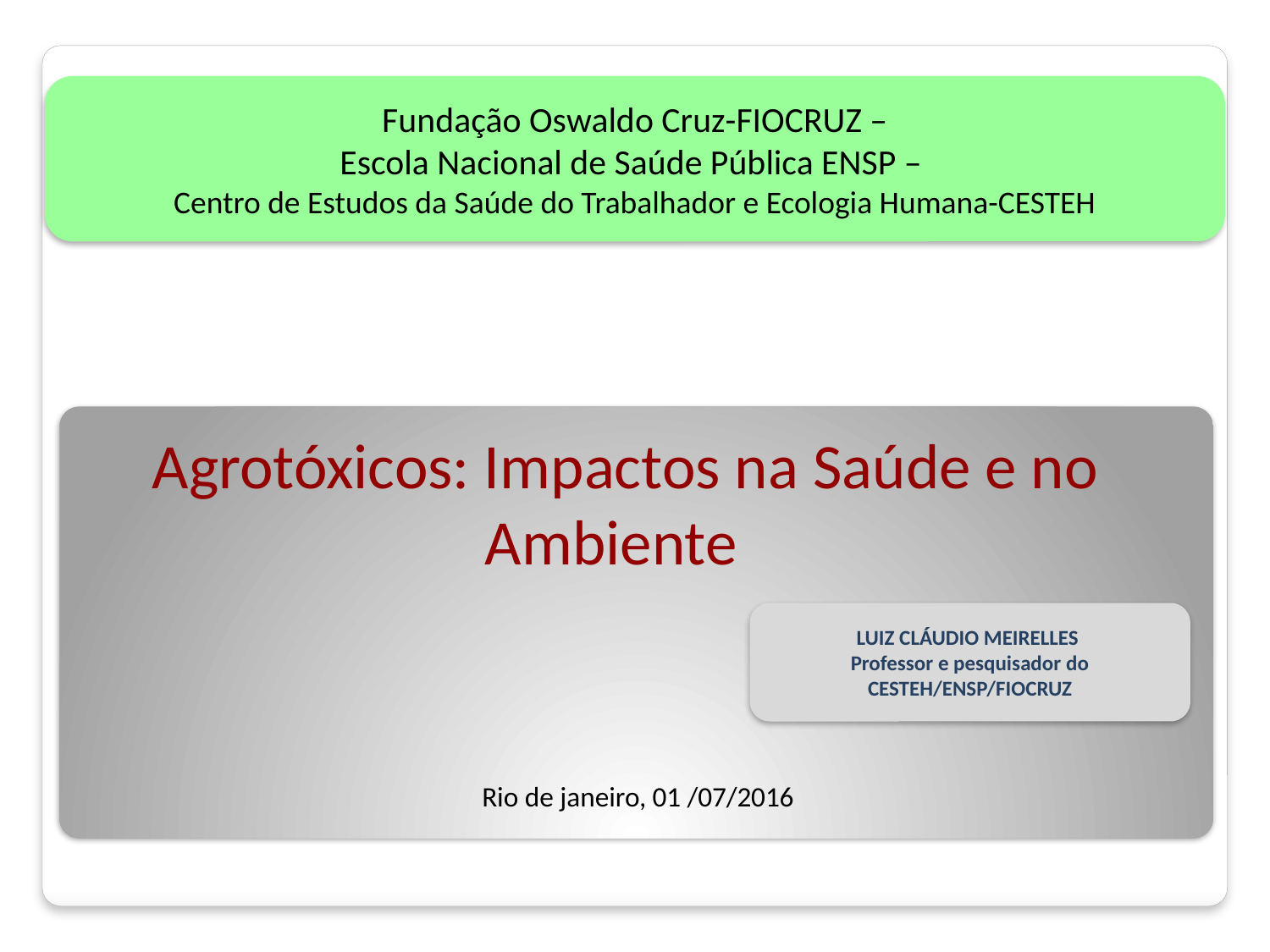

Fundação Oswaldo Cruz-FIOCRUZ –
Escola Nacional de Saúde Pública ENSP –
Centro de Estudos da Saúde do Trabalhador e Ecologia Humana-CESTEH

Agrotóxicos: Impactos na Saúde e no Ambiente

LUIZ CLÁUDIO MEIRELLES
Professor e pesquisador do CESTEH/ENSP/FIOCRUZ
Rio de janeiro, 01 /07/2016